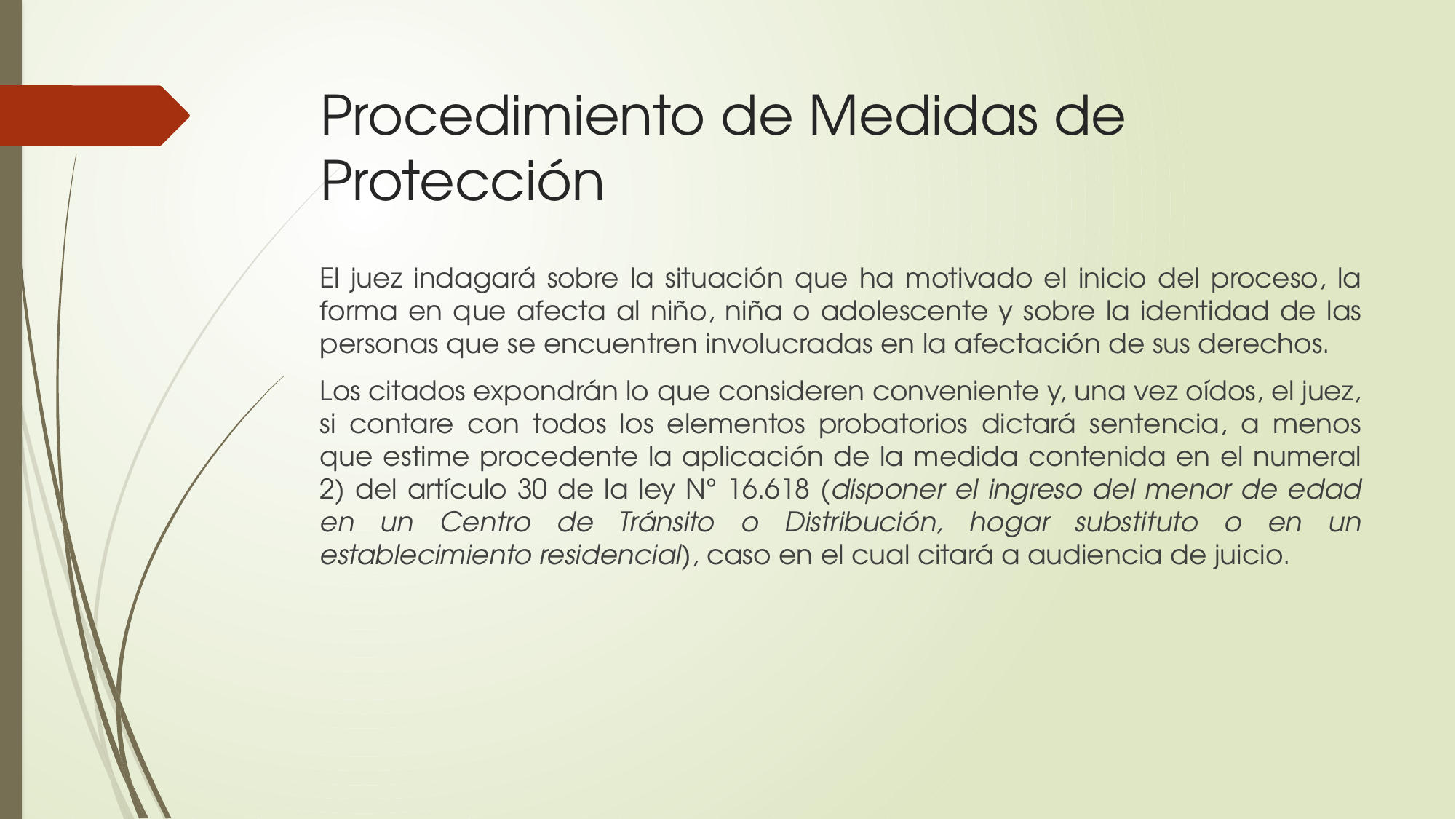

# Procedimiento de Medidas de Protección
El juez indagará sobre la situación que ha motivado el inicio del proceso, la forma en que afecta al niño, niña o adolescente y sobre la identidad de las personas que se encuentren involucradas en la afectación de sus derechos.
Los citados expondrán lo que consideren conveniente y, una vez oídos, el juez, si contare con todos los elementos probatorios dictará sentencia, a menos que estime procedente la aplicación de la medida contenida en el numeral 2) del artículo 30 de la ley N° 16.618 (disponer el ingreso del menor de edad en un Centro de Tránsito o Distribución, hogar substituto o en un establecimiento residencial), caso en el cual citará a audiencia de juicio.